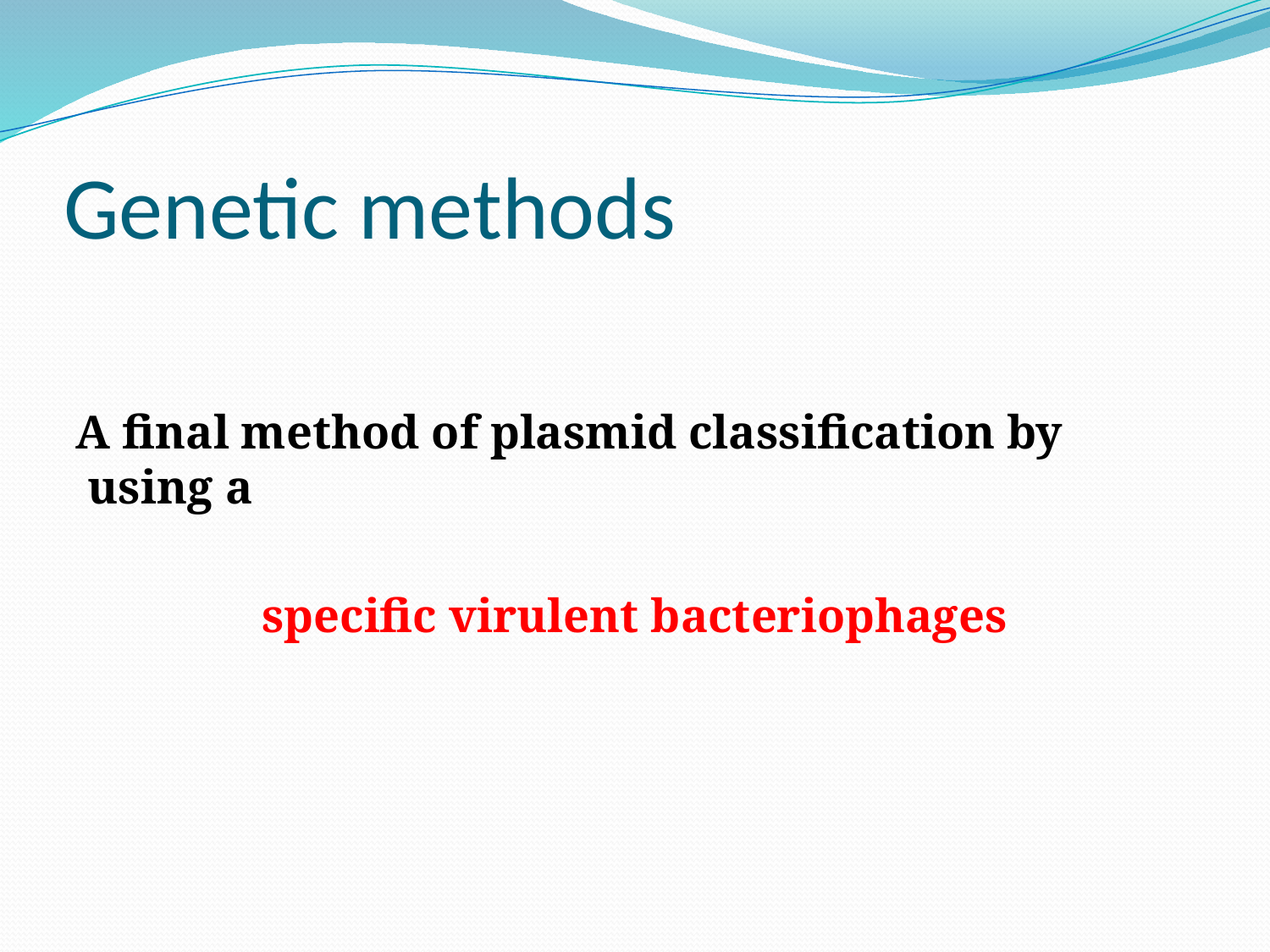

# Genetic methods

A final method of plasmid classification by using a

specific virulent bacteriophages